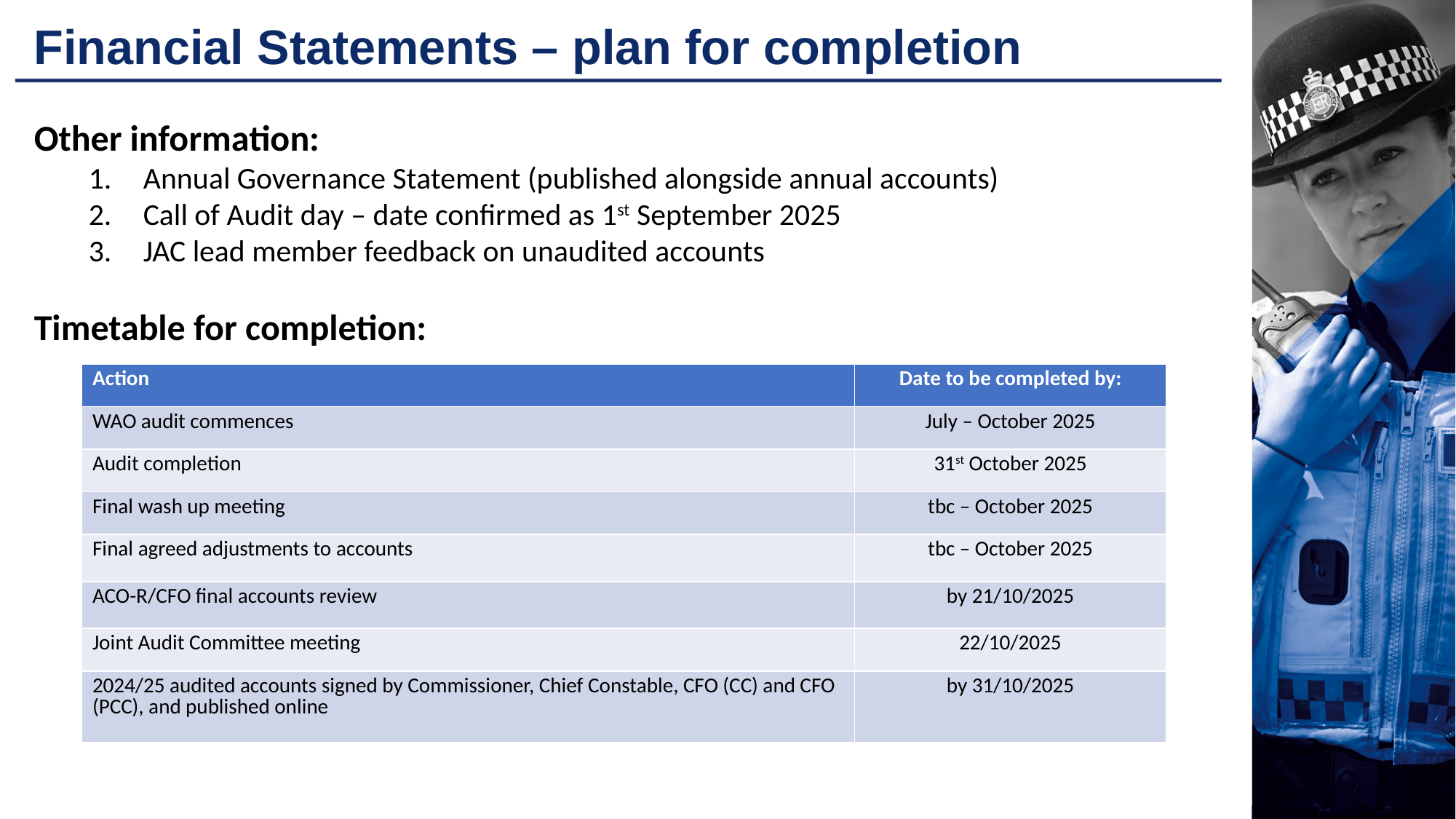

# Financial Statements – plan for completion
Other information:
Annual Governance Statement (published alongside annual accounts)
Call of Audit day – date confirmed as 1st September 2025
JAC lead member feedback on unaudited accounts

Timetable for completion:

| Action | Date to be completed by: |
| --- | --- |
| WAO audit commences | July – October 2025 |
| Audit completion | 31st October 2025 |
| Final wash up meeting | tbc – October 2025 |
| Final agreed adjustments to accounts | tbc – October 2025 |
| ACO-R/CFO final accounts review | by 21/10/2025 |
| Joint Audit Committee meeting | 22/10/2025 |
| 2024/25 audited accounts signed by Commissioner, Chief Constable, CFO (CC) and CFO (PCC), and published online | by 31/10/2025 |